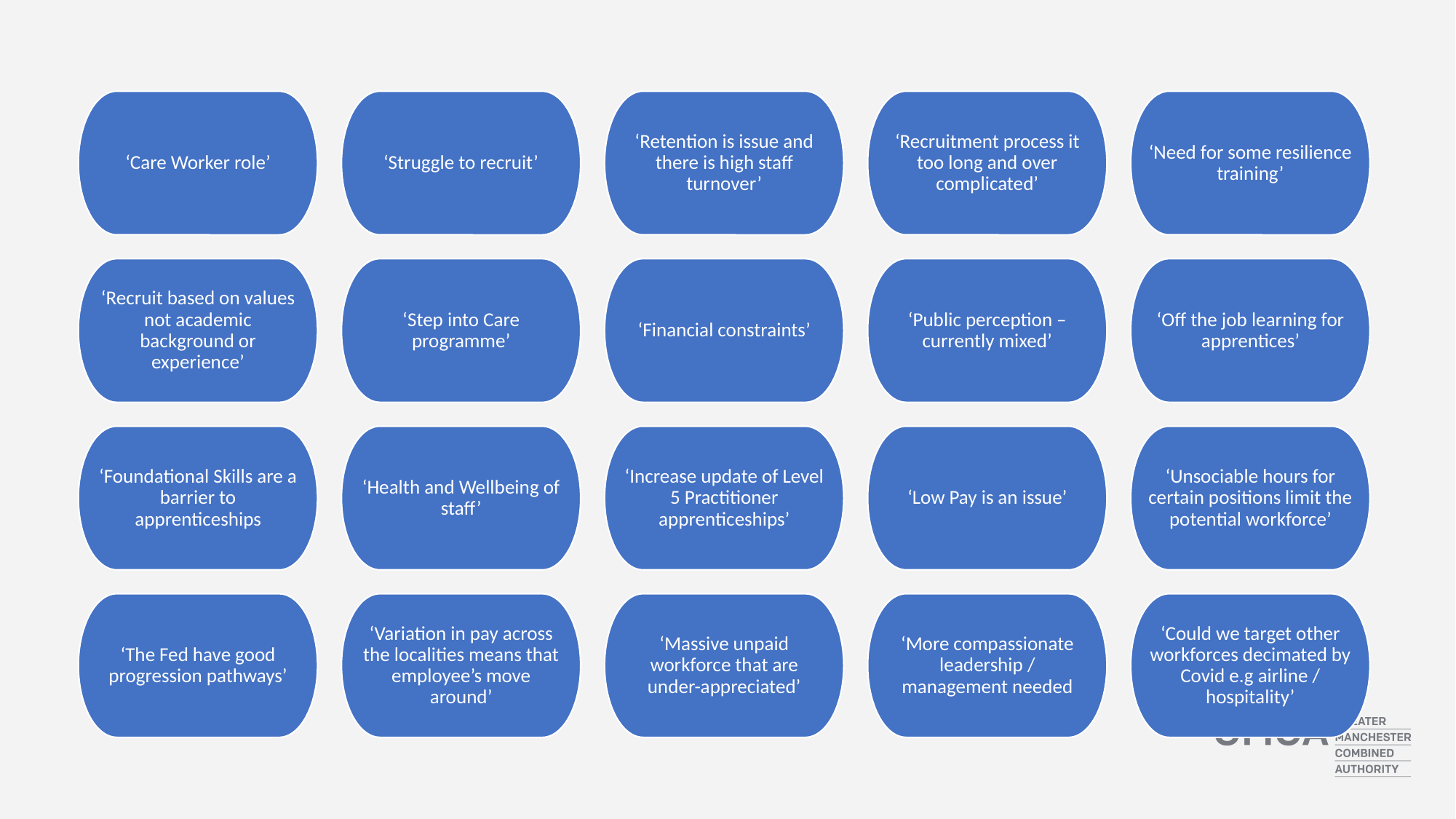

‘Care Worker role’
‘Struggle to recruit’
‘Retention is issue and there is high staff turnover’
‘Recruitment process it too long and over complicated’
‘Need for some resilience training’
‘Recruit based on values not academic background or experience’
‘Step into Care programme’
‘Financial constraints’
‘Public perception – currently mixed’
‘Off the job learning for apprentices’
‘Foundational Skills are a barrier to apprenticeships
‘Health and Wellbeing of staff’
‘Increase update of Level 5 Practitioner apprenticeships’
‘Low Pay is an issue’
‘Unsociable hours for certain positions limit the potential workforce’
‘The Fed have good progression pathways’
‘Variation in pay across the localities means that employee’s move around’
‘Massive unpaid workforce that are under-appreciated’
‘More compassionate leadership / management needed
‘Could we target other workforces decimated by Covid e.g airline / hospitality’